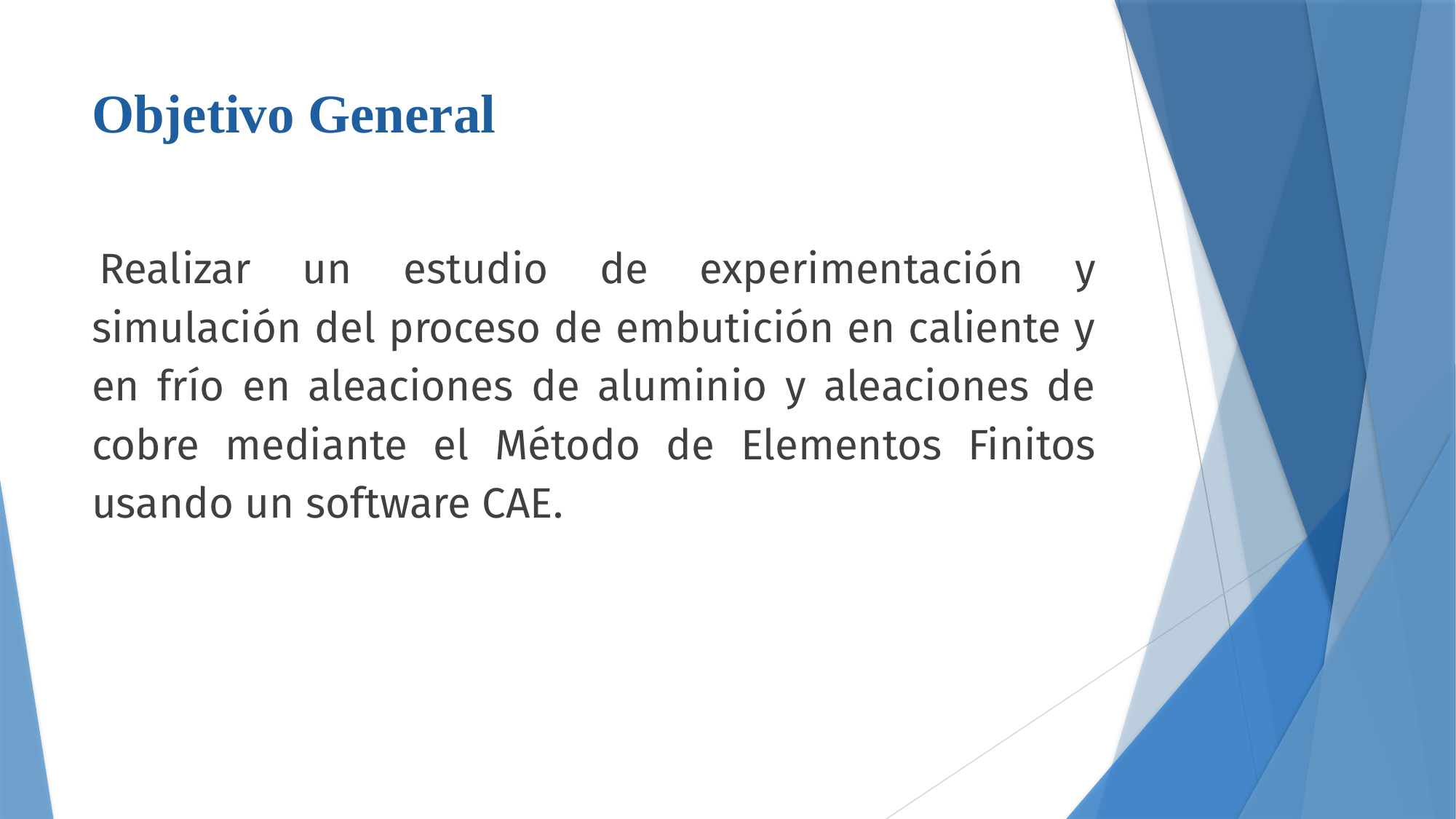

# Objetivo General
 Realizar un estudio de experimentación y simulación del proceso de embutición en caliente y en frío en aleaciones de aluminio y aleaciones de cobre mediante el Método de Elementos Finitos usando un software CAE.